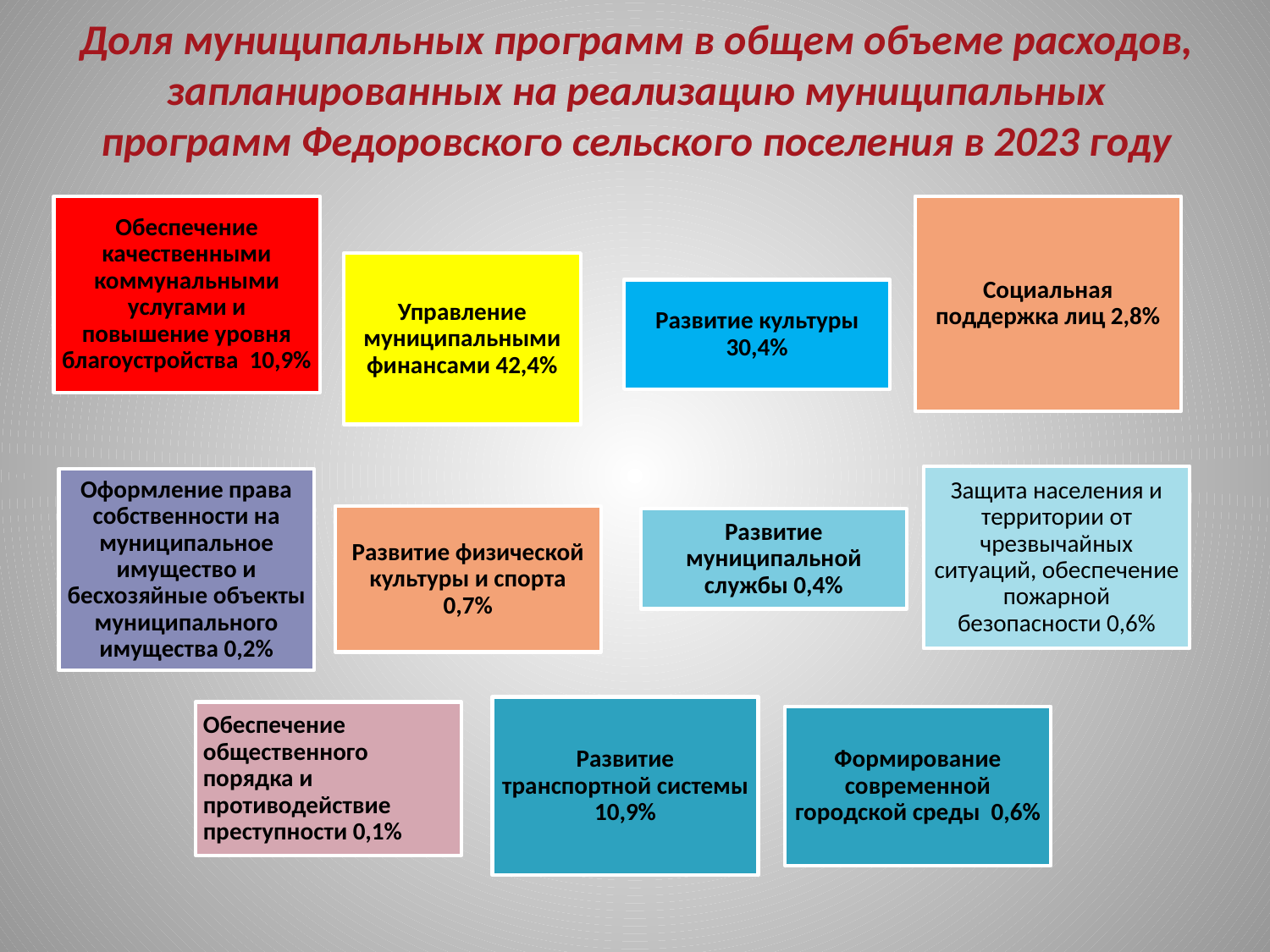

# Доля муниципальных программ в общем объеме расходов, запланированных на реализацию муниципальных программ Федоровского сельского поселения в 2023 году
Обеспечение качественными коммунальными услугами и повышение уровня благоустройства  10,9%
Управление муниципальными финансами 42,4%
Развитие культуры 30,4%
Социальная поддержка лиц 2,8%
Оформление права собственности на муниципальное имущество и бесхозяйные объекты муниципального имущества 0,2%
Развитие физической культуры и спорта 0,7%
Развитие муниципальной службы 0,4%
Защита населения и территории от чрезвычайных ситуаций, обеспечение пожарной безопасности 0,6%
Обеспечение общественного порядка и противодействие преступности 0,1%
Развитие транспортной системы 10,9%
Формирование современной городской среды  0,6%